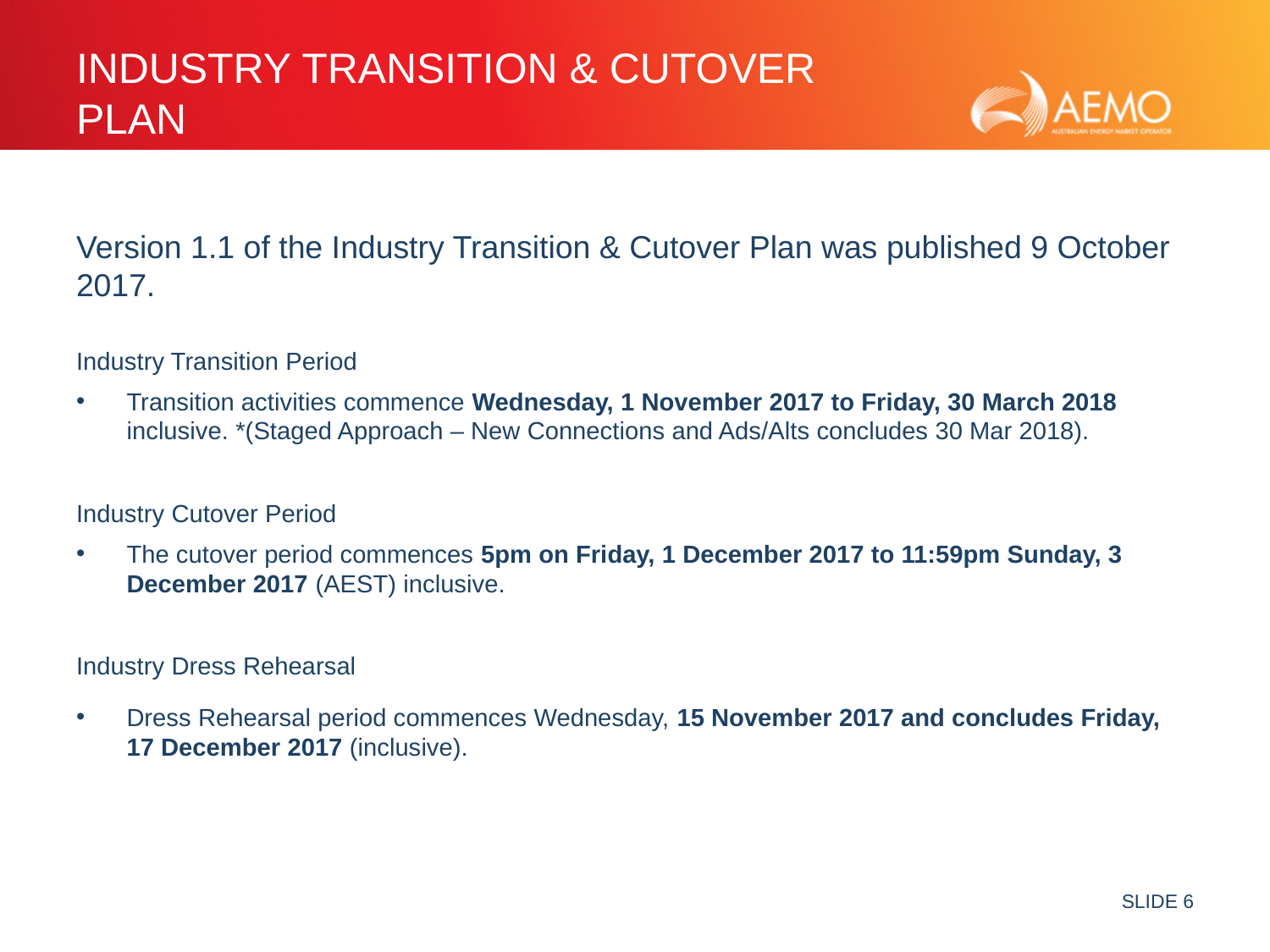

# Industry transition & cutover plan

Version 1.1 of the Industry Transition & Cutover Plan was published 9 October 2017.
Industry Transition Period
Transition activities commence Wednesday, 1 November 2017 to Friday, 30 March 2018 inclusive. *(Staged Approach – New Connections and Ads/Alts concludes 30 Mar 2018).
Industry Cutover Period
The cutover period commences 5pm on Friday, 1 December 2017 to 11:59pm Sunday, 3 December 2017 (AEST) inclusive.
Industry Dress Rehearsal
Dress Rehearsal period commences Wednesday, 15 November 2017 and concludes Friday, 17 December 2017 (inclusive).